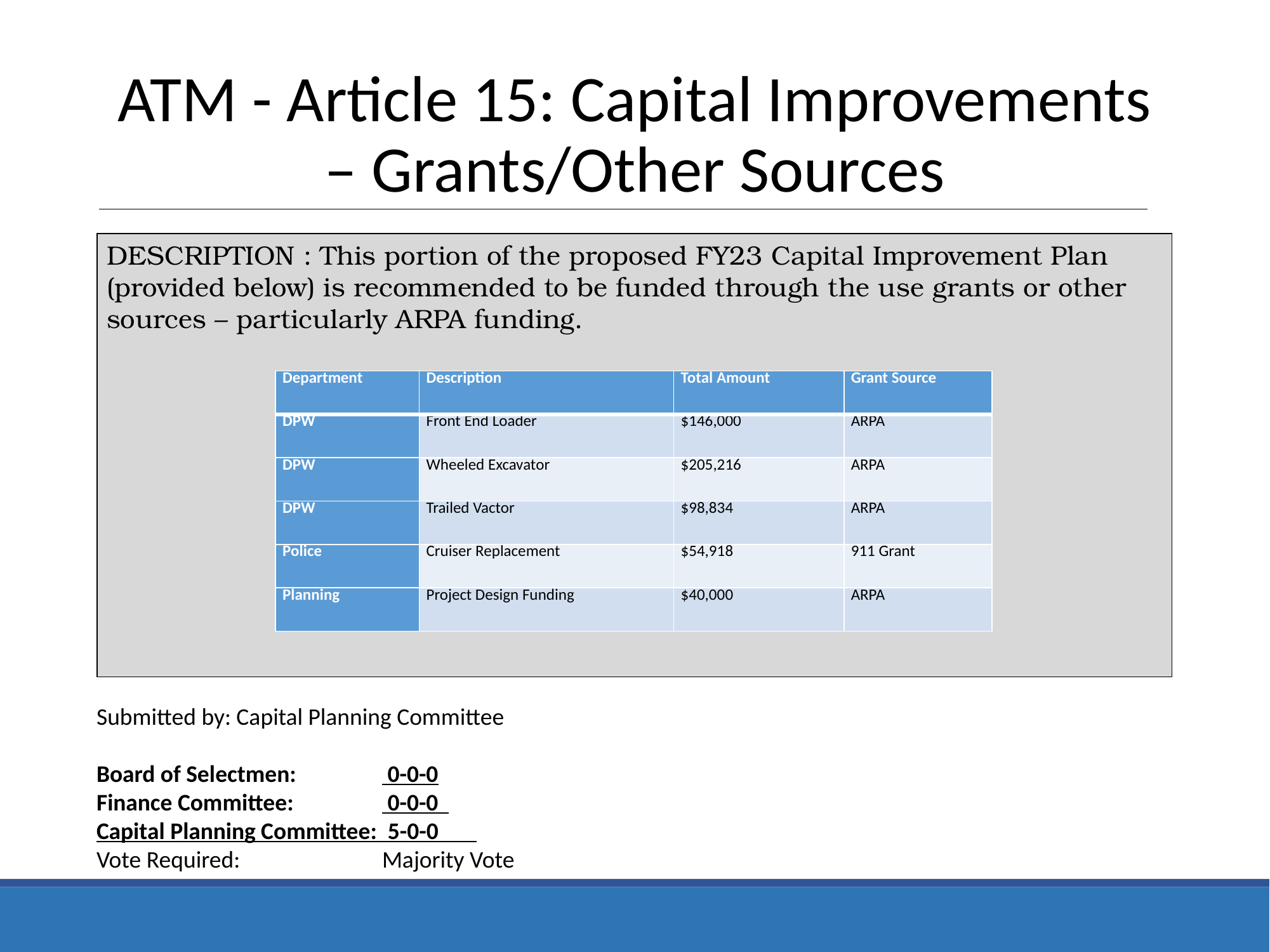

ATM - Article 15: Capital Improvements – Grants/Other Sources

DESCRIPTION : This portion of the proposed FY23 Capital Improvement Plan (provided below) is recommended to be funded through the use grants or other sources – particularly ARPA funding.

| Department | Description | Total Amount | Grant Source |
| --- | --- | --- | --- |
| DPW | Front End Loader | $146,000 | ARPA |
| DPW | Wheeled Excavator | $205,216 | ARPA |
| DPW | Trailed Vactor | $98,834 | ARPA |
| Police | Cruiser Replacement | $54,918 | 911 Grant |
| Planning | Project Design Funding | $40,000 | ARPA |
Submitted by: Capital Planning Committee

Board of Selectmen:	 0-0-0
Finance Committee:	 0-0-0
Capital Planning Committee:  5-0-0
Vote Required: 		Majority Vote

37